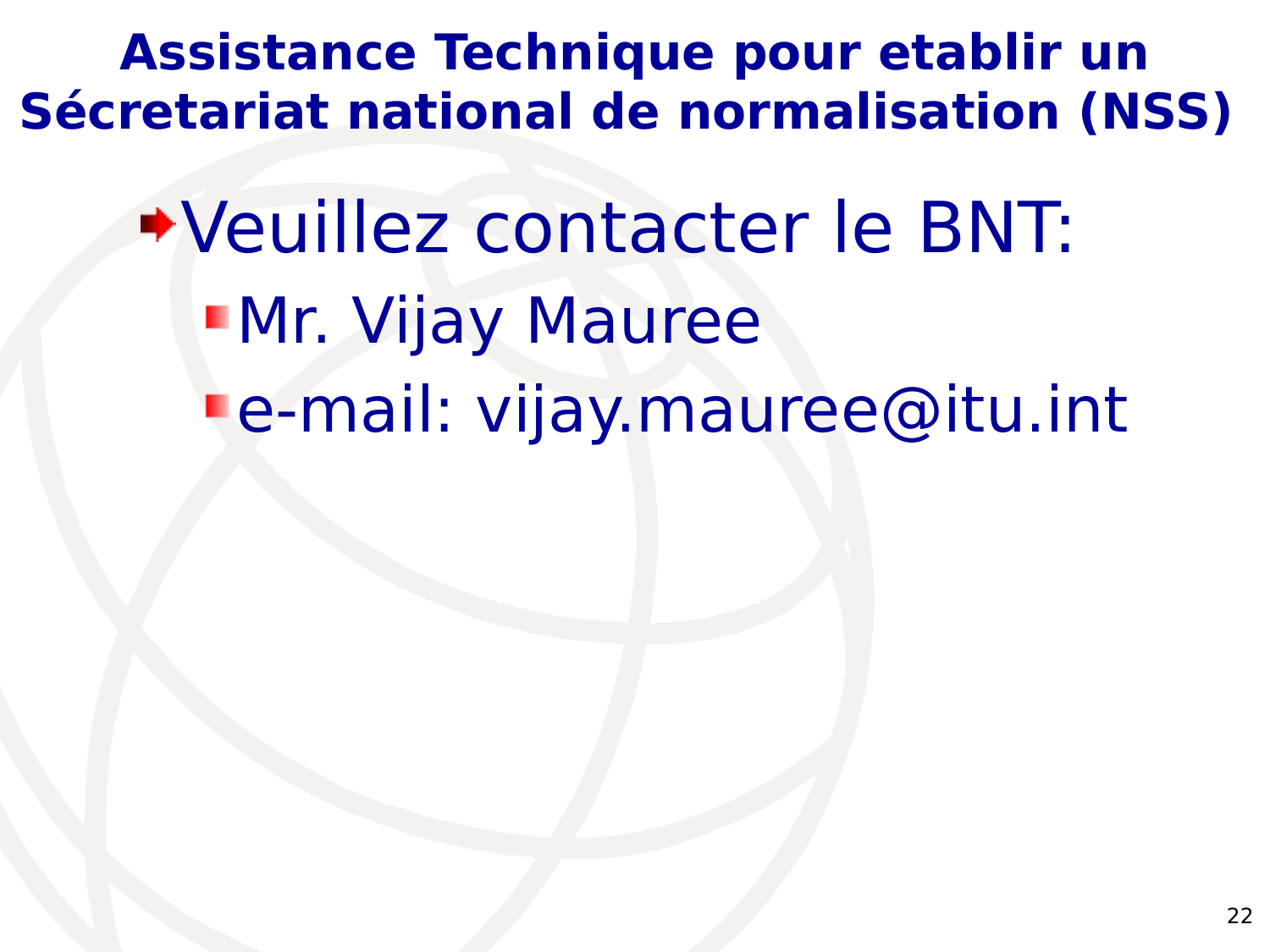

# Assistance Technique pour etablir un Sécretariat national de normalisation (NSS)
Veuillez contacter le BNT:
Mr. Vijay Mauree
e-mail: vijay.mauree@itu.int
22